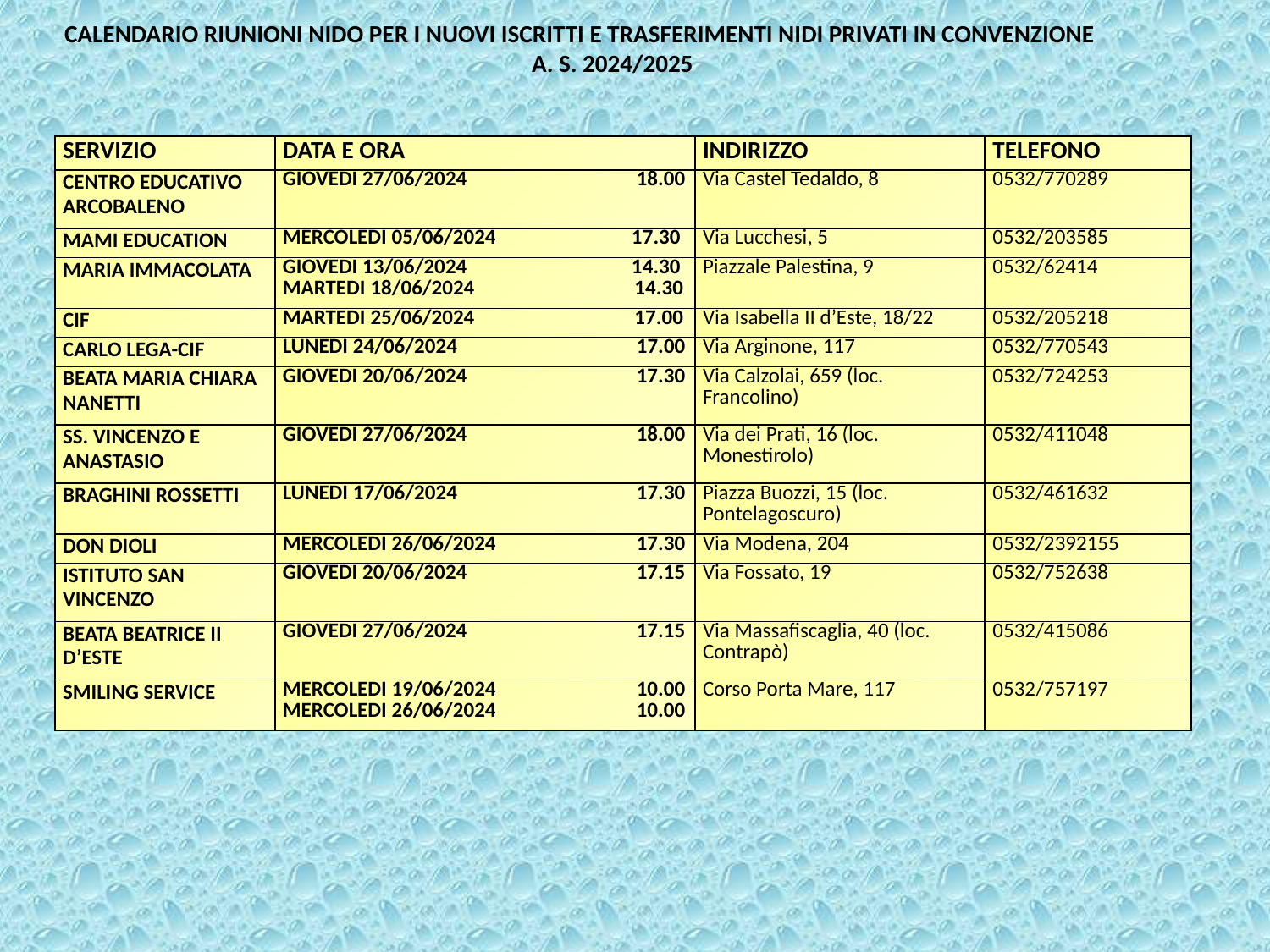

CALENDARIO RIUNIONI NIDO PER I NUOVI ISCRITTI E TRASFERIMENTI NIDI PRIVATI IN CONVENZIONE             A. S. 2024/2025

| SERVIZIO | DATA E ORA | INDIRIZZO | TELEFONO |
| --- | --- | --- | --- |
| CENTRO EDUCATIVO ARCOBALENO | GIOVEDI 27/06/2024 18.00 | Via Castel Tedaldo, 8 | 0532/770289 |
| MAMI EDUCATION | MERCOLEDI 05/06/2024 17.30 | Via Lucchesi, 5 | 0532/203585 |
| MARIA IMMACOLATA | GIOVEDI 13/06/2024 14.30 MARTEDI 18/06/2024 14.30 | Piazzale Palestina, 9 | 0532/62414 |
| CIF | MARTEDI 25/06/2024 17.00 | Via Isabella II d’Este, 18/22 | 0532/205218 |
| CARLO LEGA-CIF | LUNEDI 24/06/2024 17.00 | Via Arginone, 117 | 0532/770543 |
| BEATA MARIA CHIARA NANETTI | GIOVEDI 20/06/2024 17.30 | Via Calzolai, 659 (loc. Francolino) | 0532/724253 |
| SS. VINCENZO E ANASTASIO | GIOVEDI 27/06/2024 18.00 | Via dei Prati, 16 (loc. Monestirolo) | 0532/411048 |
| BRAGHINI ROSSETTI | LUNEDI 17/06/2024 17.30 | Piazza Buozzi, 15 (loc. Pontelagoscuro) | 0532/461632 |
| DON DIOLI | MERCOLEDI 26/06/2024 17.30 | Via Modena, 204 | 0532/2392155 |
| ISTITUTO SAN VINCENZO | GIOVEDI 20/06/2024 17.15 | Via Fossato, 19 | 0532/752638 |
| BEATA BEATRICE II D’ESTE | GIOVEDI 27/06/2024 17.15 | Via Massafiscaglia, 40 (loc. Contrapò) | 0532/415086 |
| SMILING SERVICE | MERCOLEDI 19/06/2024 10.00 MERCOLEDI 26/06/2024 10.00 | Corso Porta Mare, 117 | 0532/757197 |